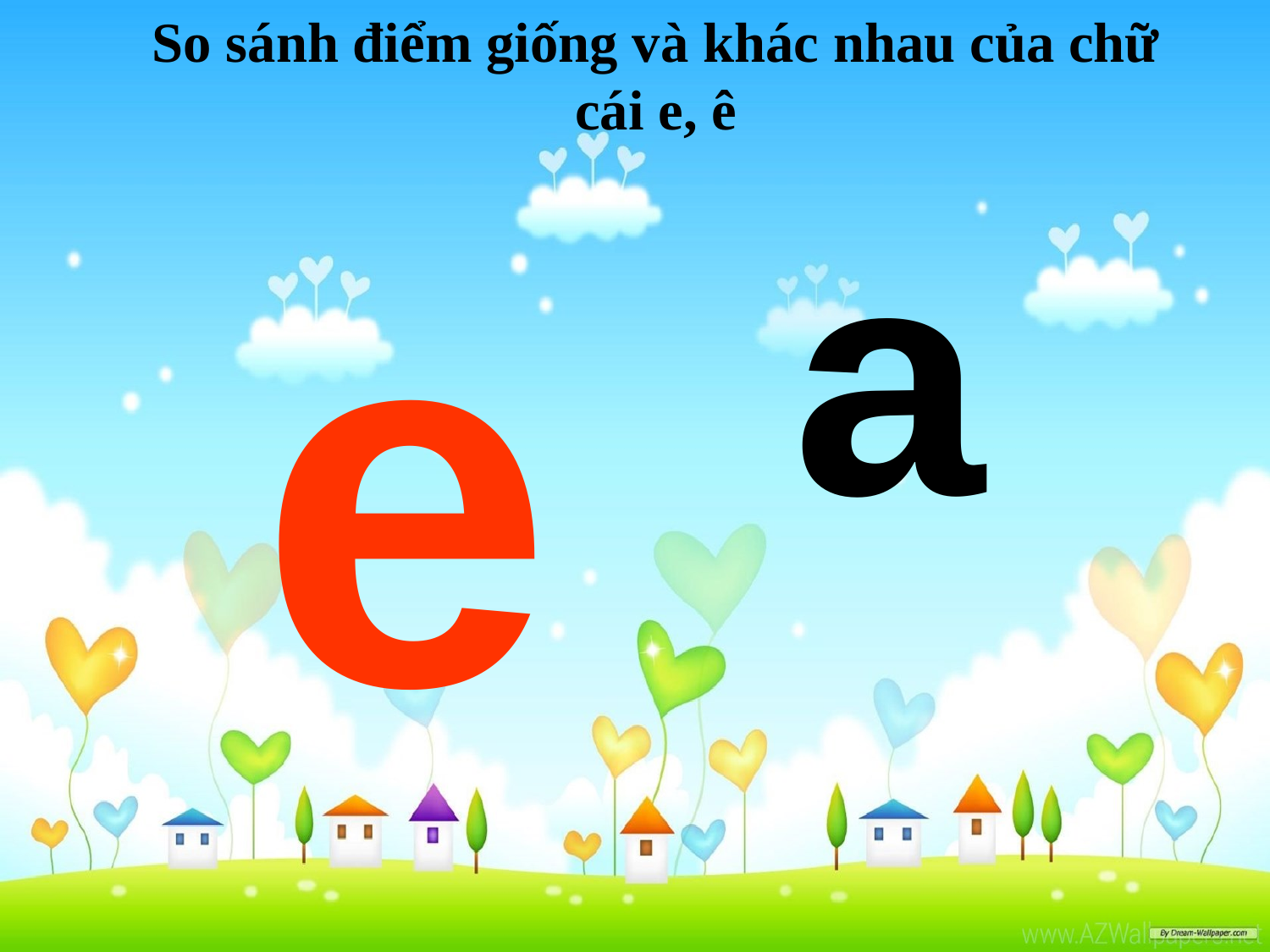

So sánh điểm giống và khác nhau của chữ cái e, ê
e
ª